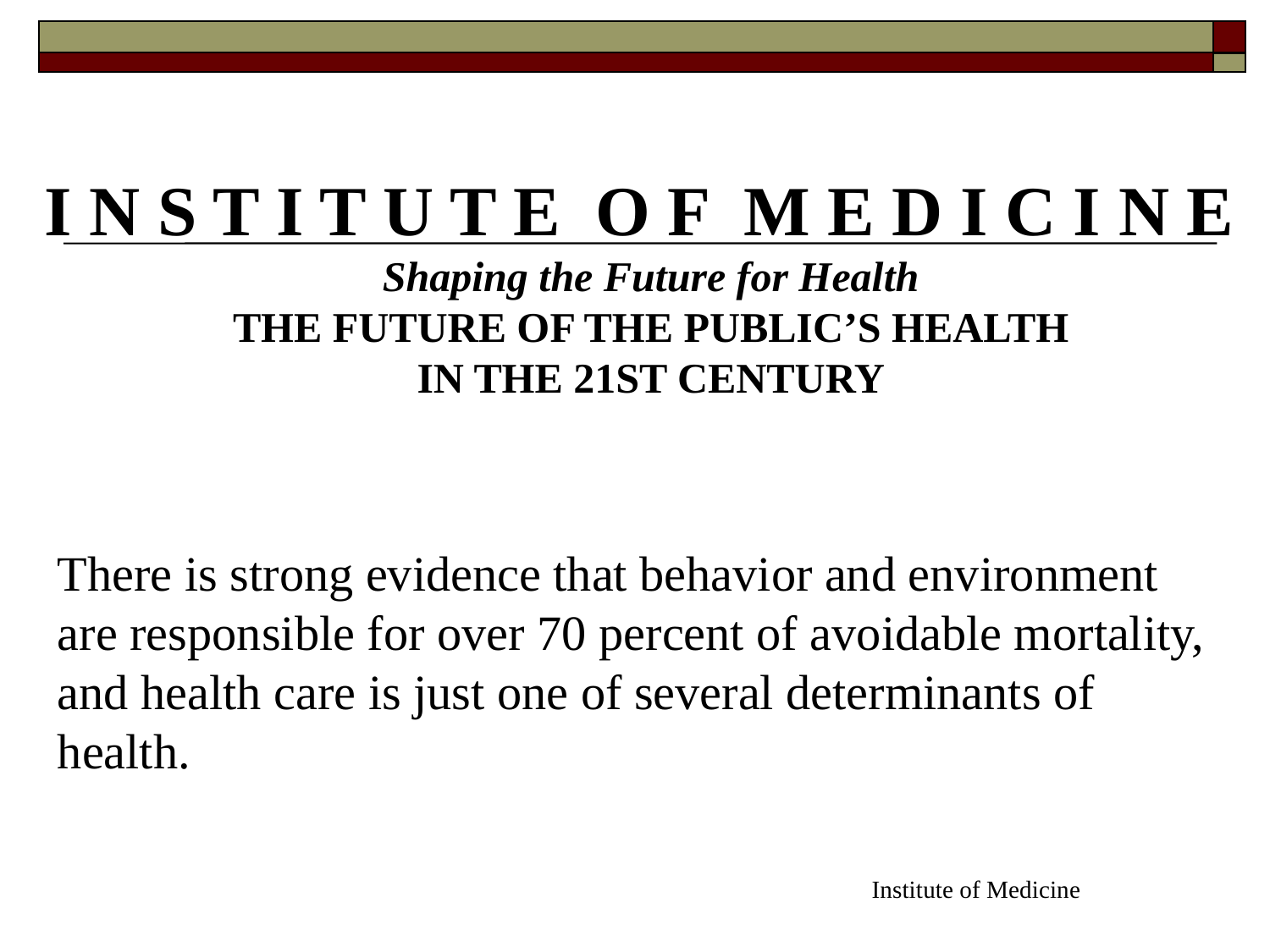

I N S T I T U T E  O F  M E D I C I N E
Shaping the Future for Health
THE FUTURE OF THE PUBLIC’S HEALTH
IN THE 21ST CENTURY
There is strong evidence that behavior and environment are responsible for over 70 percent of avoidable mortality, and health care is just one of several determinants of health.

Institute of Medicine